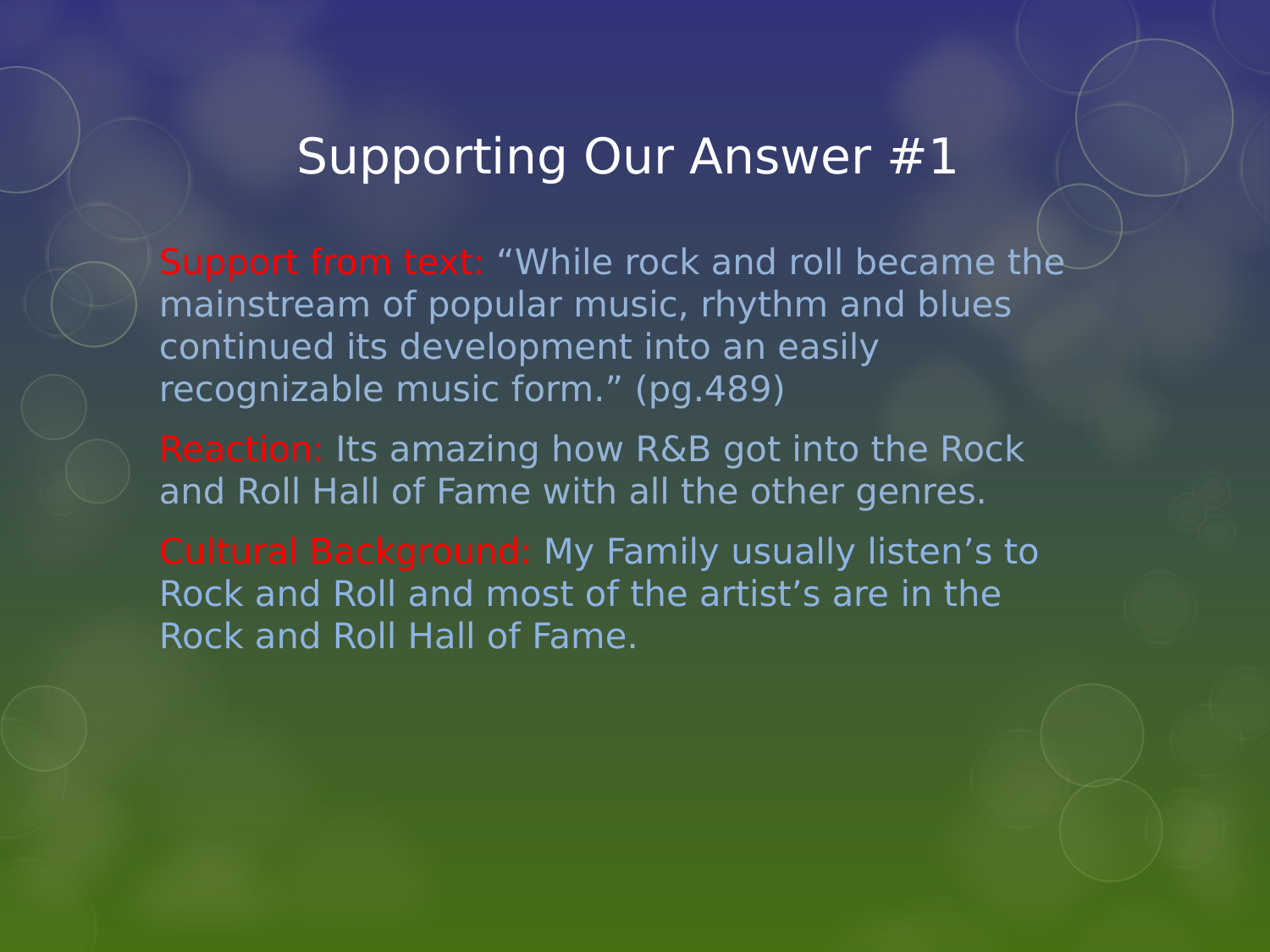

# Supporting Our Answer #1
Support from text: “While rock and roll became the mainstream of popular music, rhythm and blues continued its development into an easily recognizable music form.” (pg.489)
Reaction: Its amazing how R&B got into the Rock and Roll Hall of Fame with all the other genres.
Cultural Background: My Family usually listen’s to Rock and Roll and most of the artist’s are in the Rock and Roll Hall of Fame.